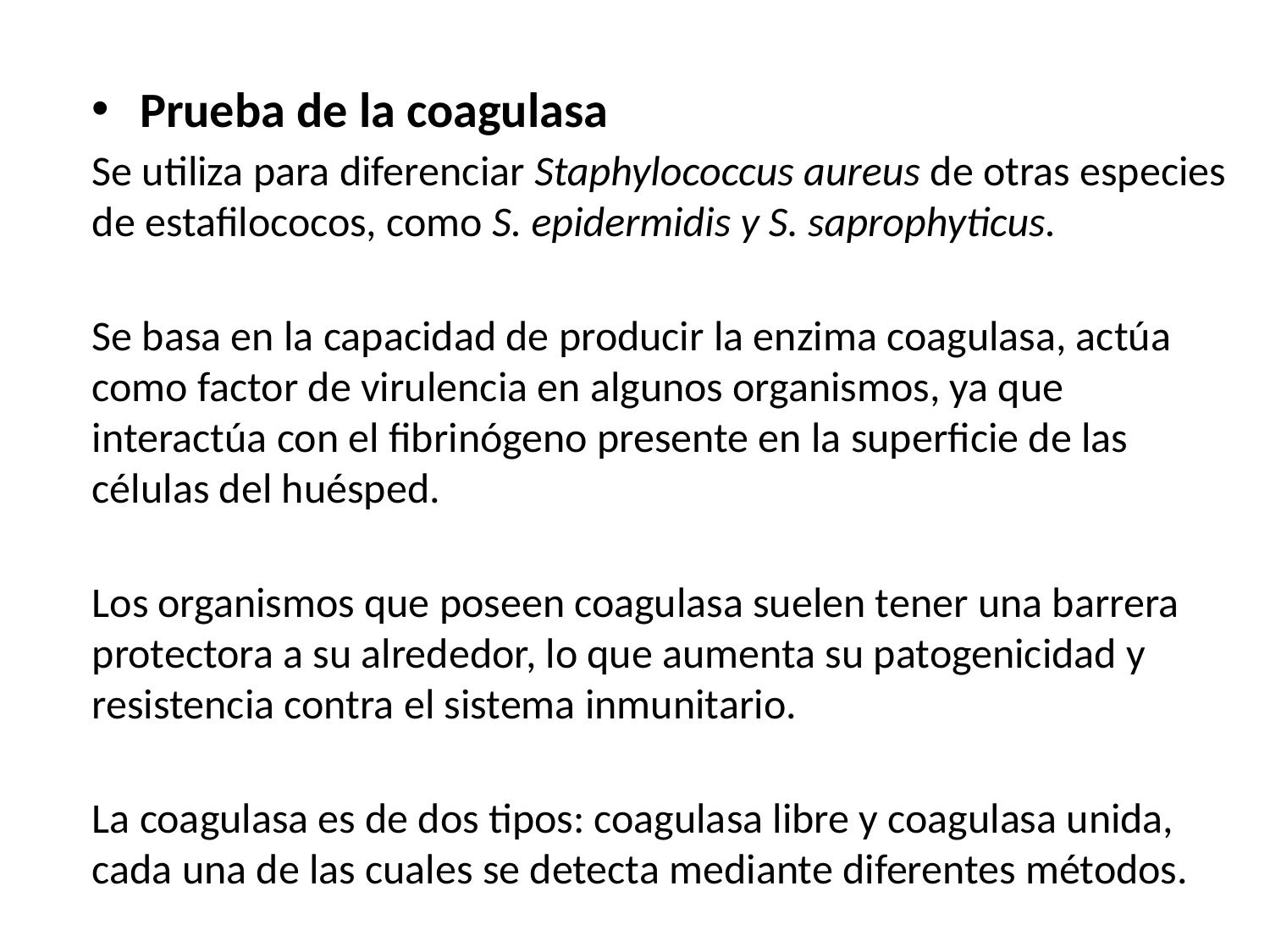

Prueba de la coagulasa
Se utiliza para diferenciar Staphylococcus aureus de otras especies de estafilococos, como S. epidermidis y S. saprophyticus.

Se basa en la capacidad de producir la enzima coagulasa, actúa como factor de virulencia en algunos organismos, ya que interactúa con el fibrinógeno presente en la superficie de las células del huésped.

Los organismos que poseen coagulasa suelen tener una barrera protectora a su alrededor, lo que aumenta su patogenicidad y resistencia contra el sistema inmunitario.

La coagulasa es de dos tipos: coagulasa libre y coagulasa unida, cada una de las cuales se detecta mediante diferentes métodos.